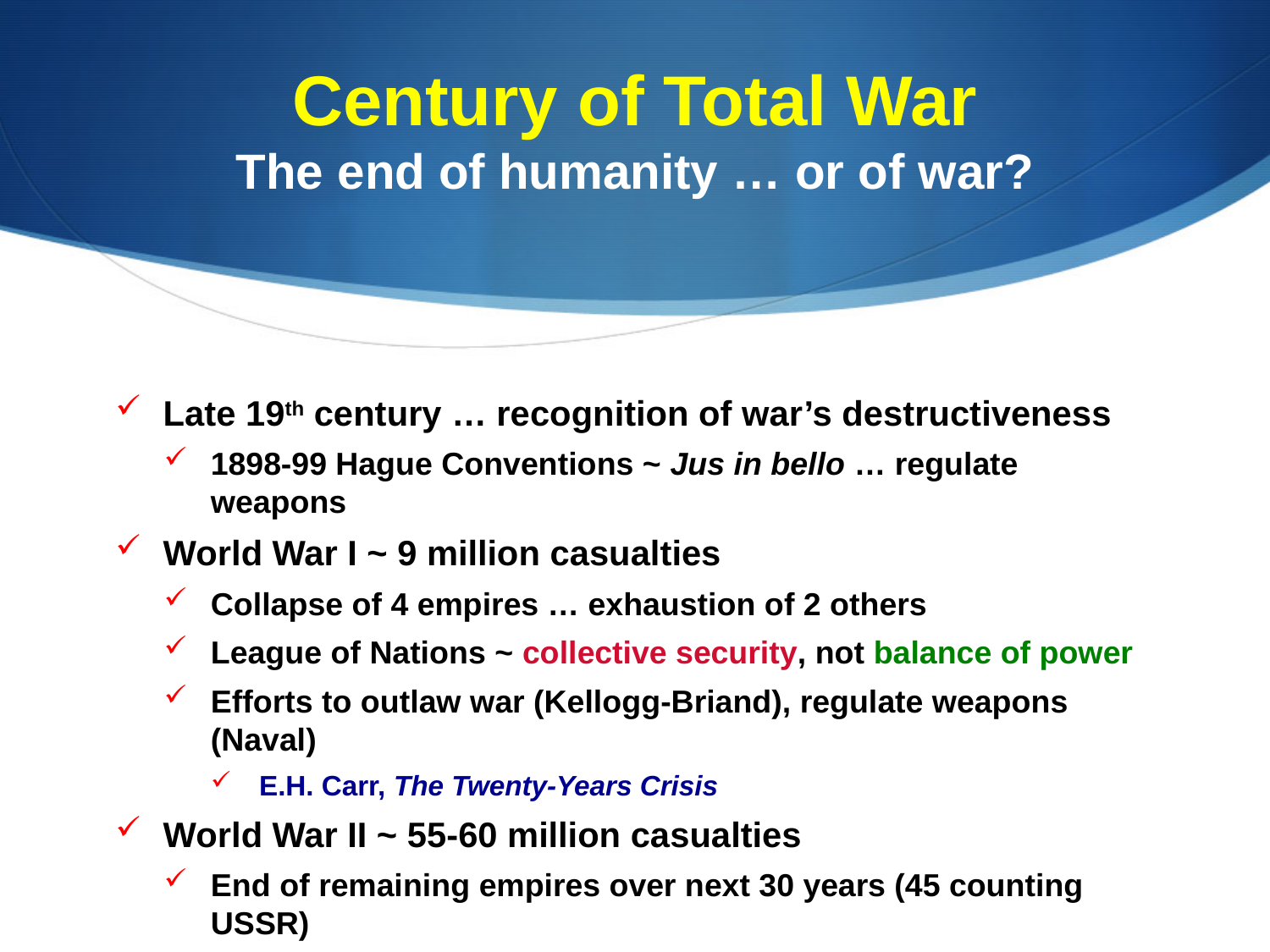

# Century of Total War The end of humanity … or of war?
Late 19th century … recognition of war’s destructiveness
1898-99 Hague Conventions ~ Jus in bello … regulate weapons
World War I ~ 9 million casualties
Collapse of 4 empires … exhaustion of 2 others
League of Nations ~ collective security, not balance of power
Efforts to outlaw war (Kellogg-Briand), regulate weapons (Naval)
E.H. Carr, The Twenty-Years Crisis
World War II ~ 55-60 million casualties
End of remaining empires over next 30 years (45 counting USSR)
U.S. emerged dominant (again) ~ Cold War containment